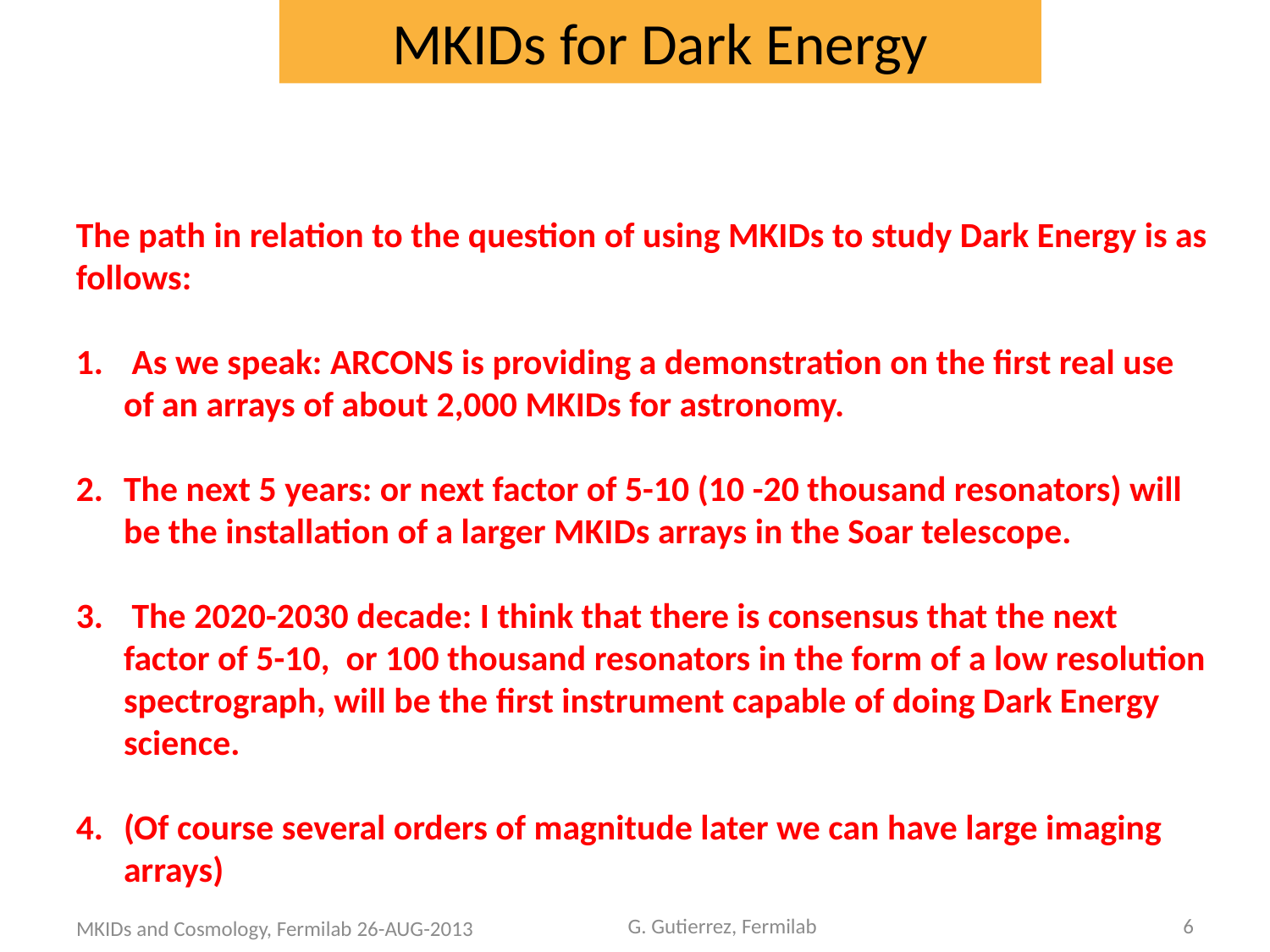

MKIDs for Dark Energy
The path in relation to the question of using MKIDs to study Dark Energy is as follows:

 As we speak: ARCONS is providing a demonstration on the first real use of an arrays of about 2,000 MKIDs for astronomy.

The next 5 years: or next factor of 5-10 (10 -20 thousand resonators) will be the installation of a larger MKIDs arrays in the Soar telescope.

 The 2020-2030 decade: I think that there is consensus that the next factor of 5-10,  or 100 thousand resonators in the form of a low resolution spectrograph, will be the first instrument capable of doing Dark Energy science.

(Of course several orders of magnitude later we can have large imaging arrays)
G. Gutierrez, Fermilab
6
MKIDs and Cosmology, Fermilab 26-AUG-2013